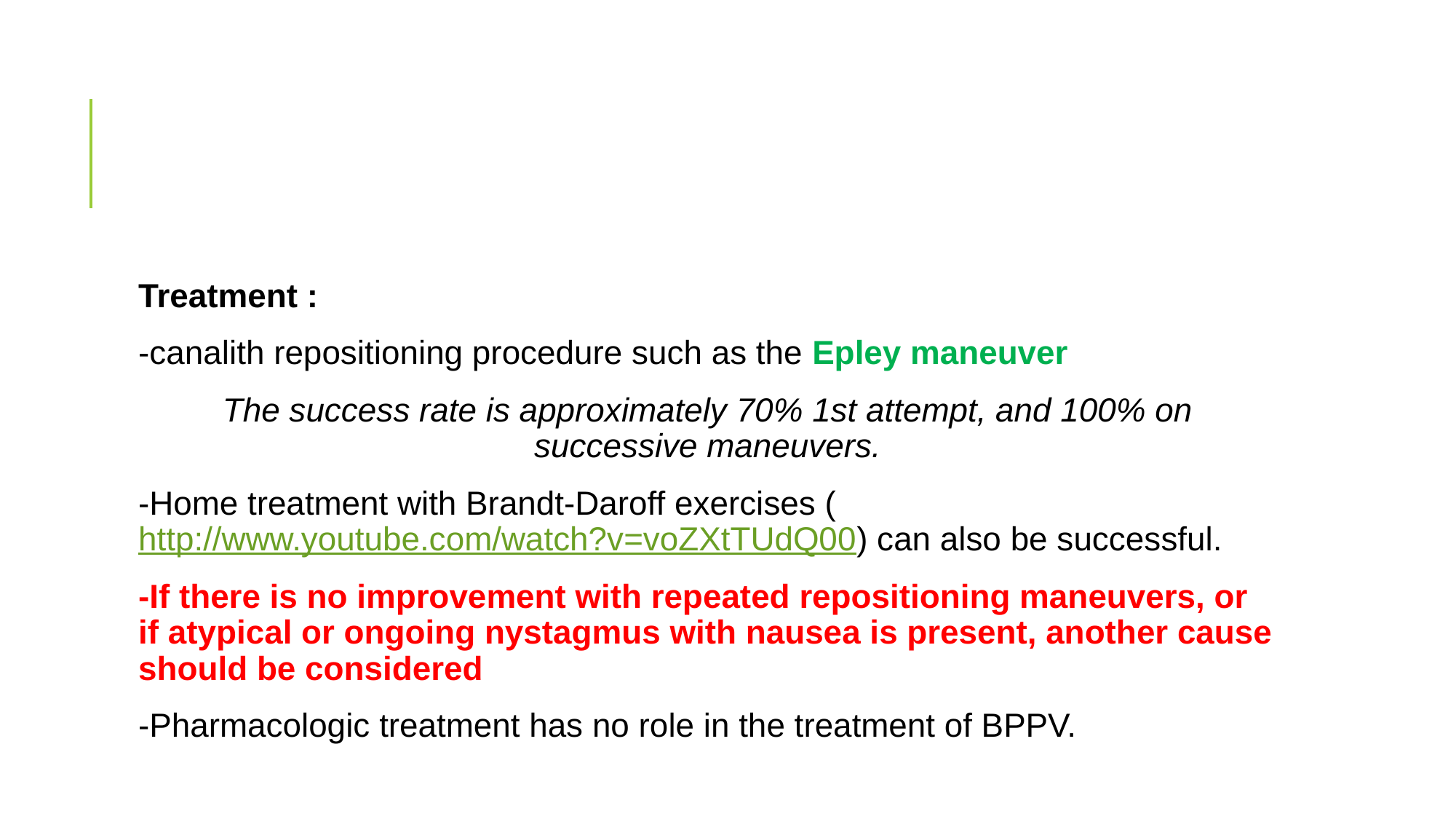

#
Treatment :
-canalith repositioning procedure such as the Epley maneuver
The success rate is approximately 70% 1st attempt, and 100% on successive maneuvers.
-Home treatment with Brandt-Daroff exercises (http://www.youtube.com/watch?v=voZXtTUdQ00) can also be successful.
-If there is no improvement with repeated repositioning maneuvers, or if atypical or ongoing nystagmus with nausea is present, another cause should be considered
-Pharmacologic treatment has no role in the treatment of BPPV.